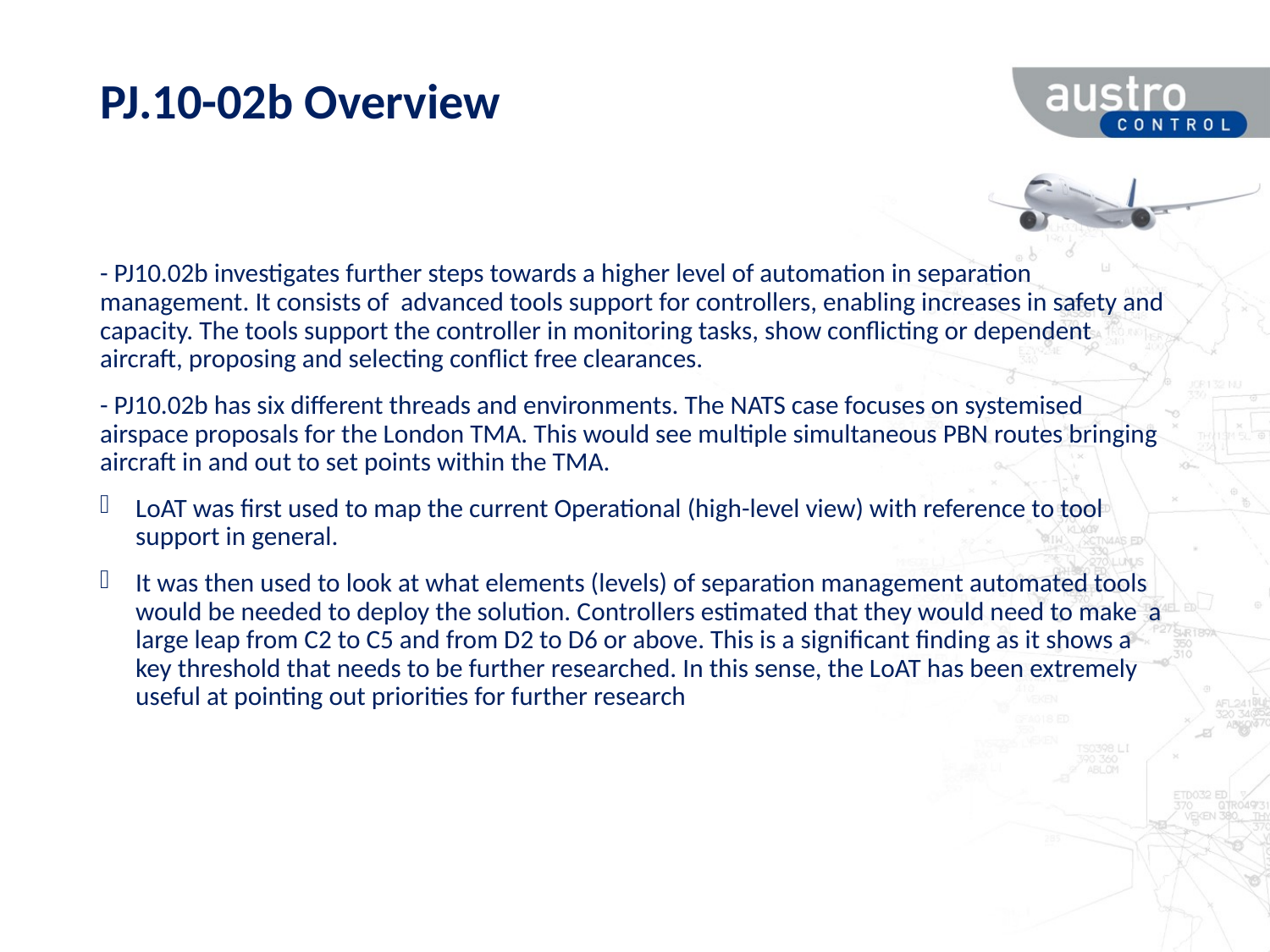

# PJ.10-02b Overview
- PJ10.02b investigates further steps towards a higher level of automation in separation management. It consists of  advanced tools support for controllers, enabling increases in safety and capacity. The tools support the controller in monitoring tasks, show conflicting or dependent aircraft, proposing and selecting conflict free clearances.
- PJ10.02b has six different threads and environments. The NATS case focuses on systemised airspace proposals for the London TMA. This would see multiple simultaneous PBN routes bringing aircraft in and out to set points within the TMA.
LoAT was first used to map the current Operational (high-level view) with reference to tool support in general.
It was then used to look at what elements (levels) of separation management automated tools would be needed to deploy the solution. Controllers estimated that they would need to make  a large leap from C2 to C5 and from D2 to D6 or above. This is a significant finding as it shows a key threshold that needs to be further researched. In this sense, the LoAT has been extremely useful at pointing out priorities for further research

16